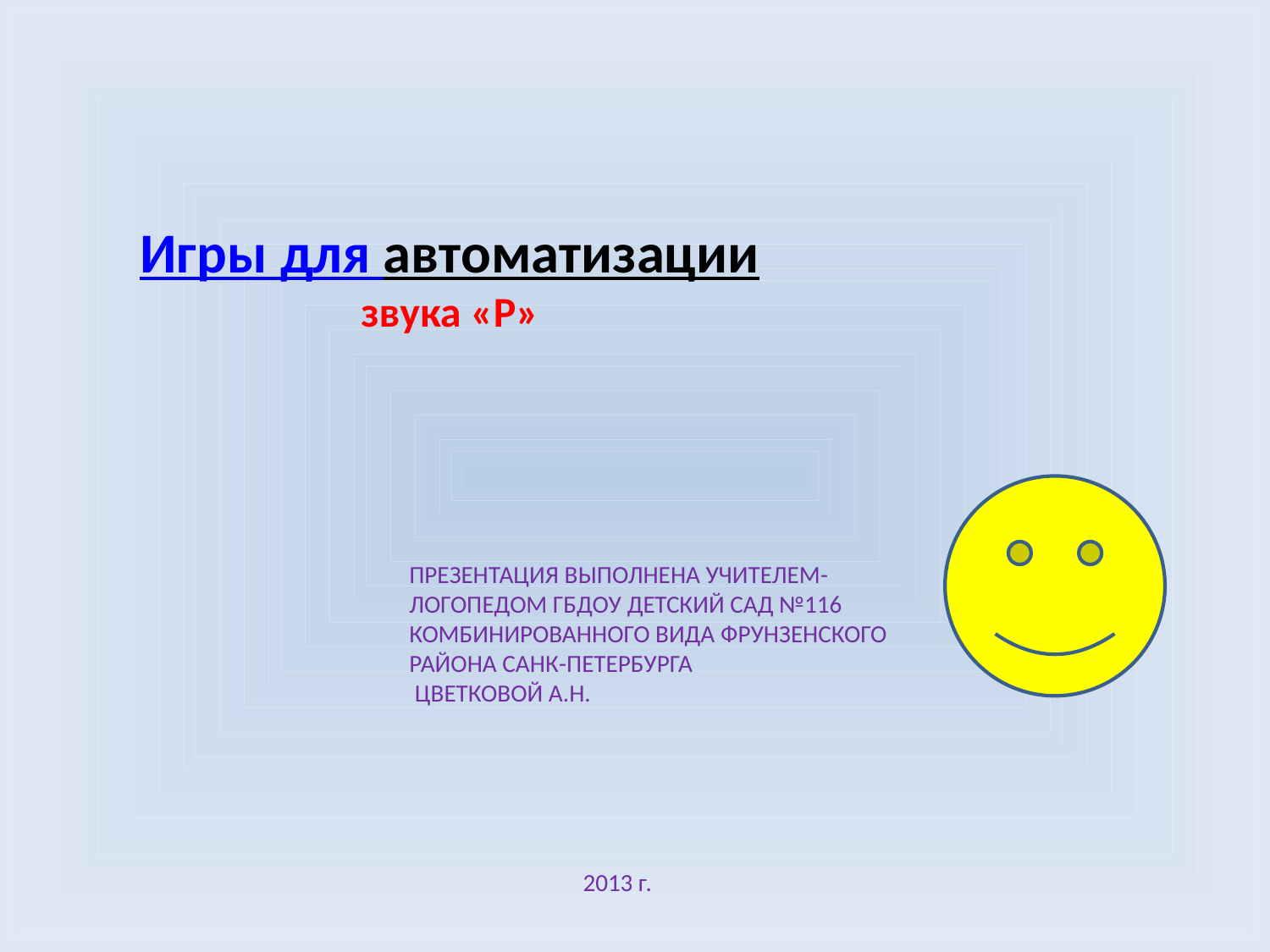

# Игры для автоматизации звука «Р»

ПРЕЗЕНТАЦИЯ ВЫПОЛНЕНА УЧИТЕЛЕМ-ЛОГОПЕДОМ ГБДОУ ДЕТСКИЙ САД №116 КОМБИНИРОВАННОГО ВИДА ФРУНЗЕНСКОГО РАЙОНА САНК-ПЕТЕРБУРГА
 ЦВЕТКОВОЙ А.Н.
2013 г.